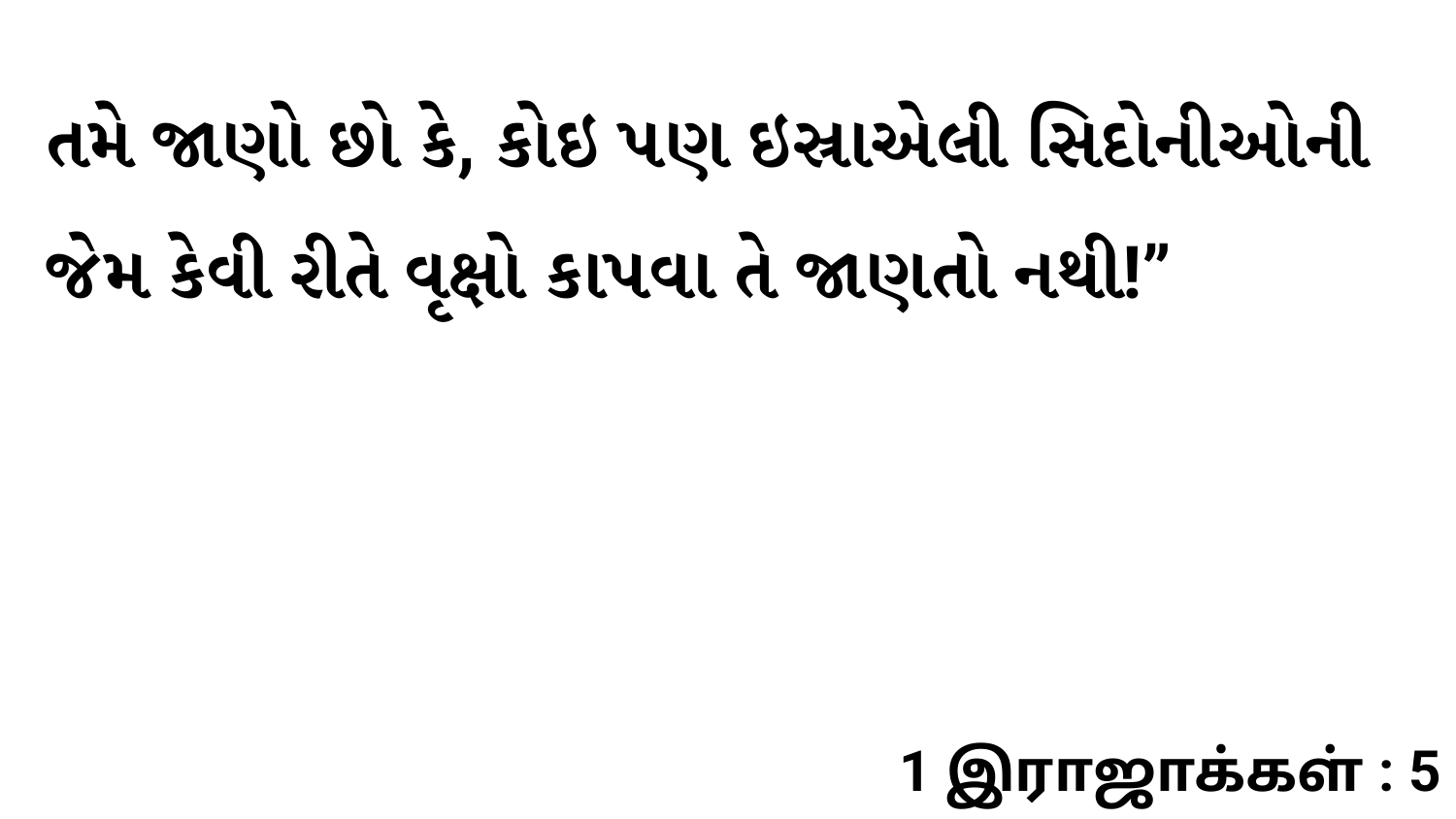

તમે જાણો છો કે, કોઇ પણ ઇસ્રાએલી સિદોનીઓની જેમ કેવી રીતે વૃક્ષો કાપવા તે જાણતો નથી!”
1 இராஜாக்கள் : 5